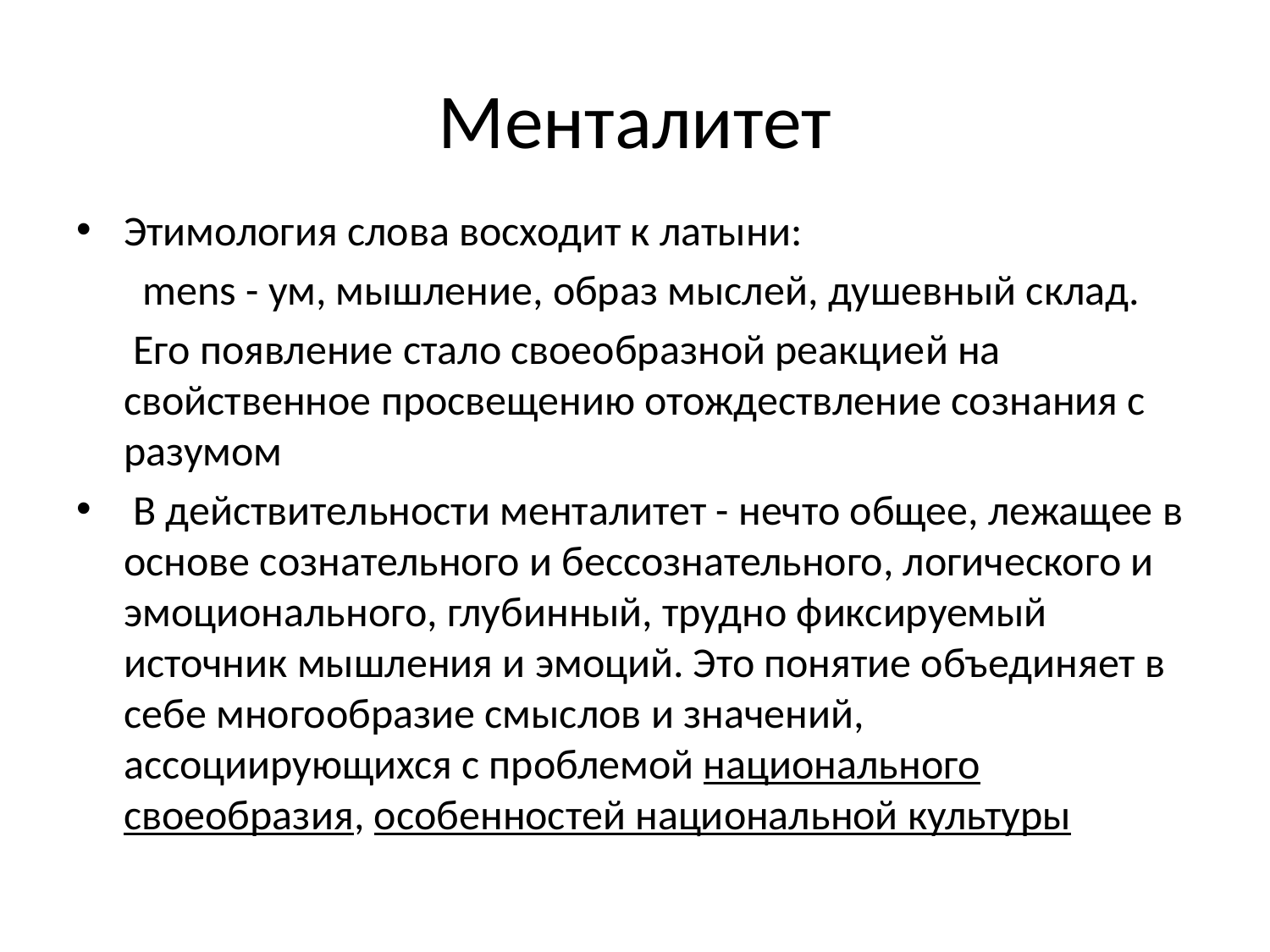

# Менталитет

Этимология слова восходит к латыни:
       mens - ум, мышление, образ мыслей, душевный склад.
      Его появление стало своеобразной реакцией на свойственное просвещению отождествление сознания с разумом
 В действительности менталитет - нечто общее, лежащее в основе сознательного и бессознательного, логического и эмоционального, глубинный, трудно фиксируемый источник мышления и эмоций. Это понятие объединяет в себе многообразие смыслов и значений, ассоциирующихся с проблемой национального своеобразия, особенностей национальной культуры